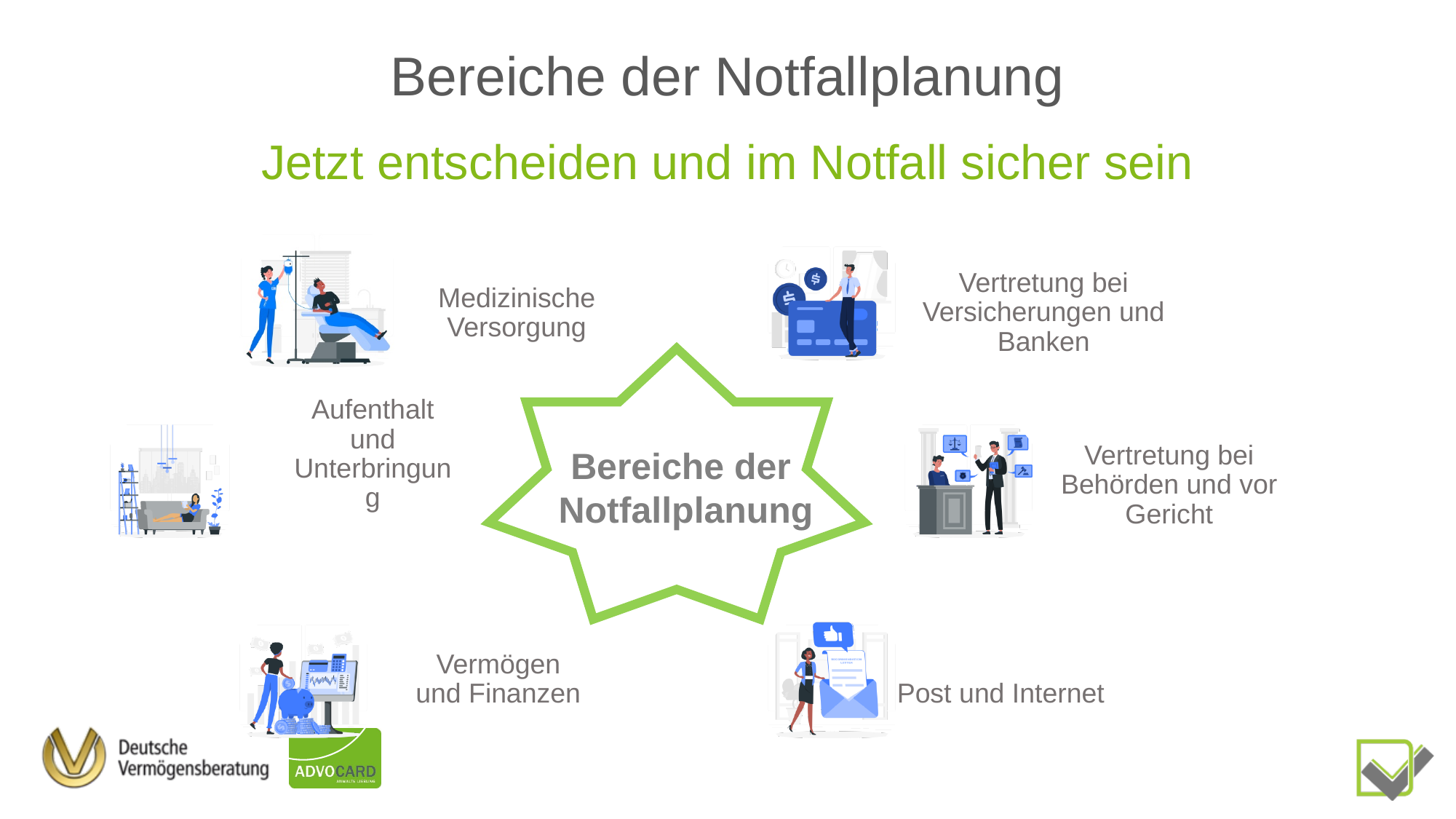

# Bereiche der Notfallplanung
Jetzt entscheiden und im Notfall sicher sein
Medizinische Versorgung
Vertretung bei Versicherungen und Banken

Aufenthalt und Unterbringung
Vertretung bei Behörden und vor Gericht
Bereiche der
Notfallplanung
Vermögen und Finanzen
Post und Internet